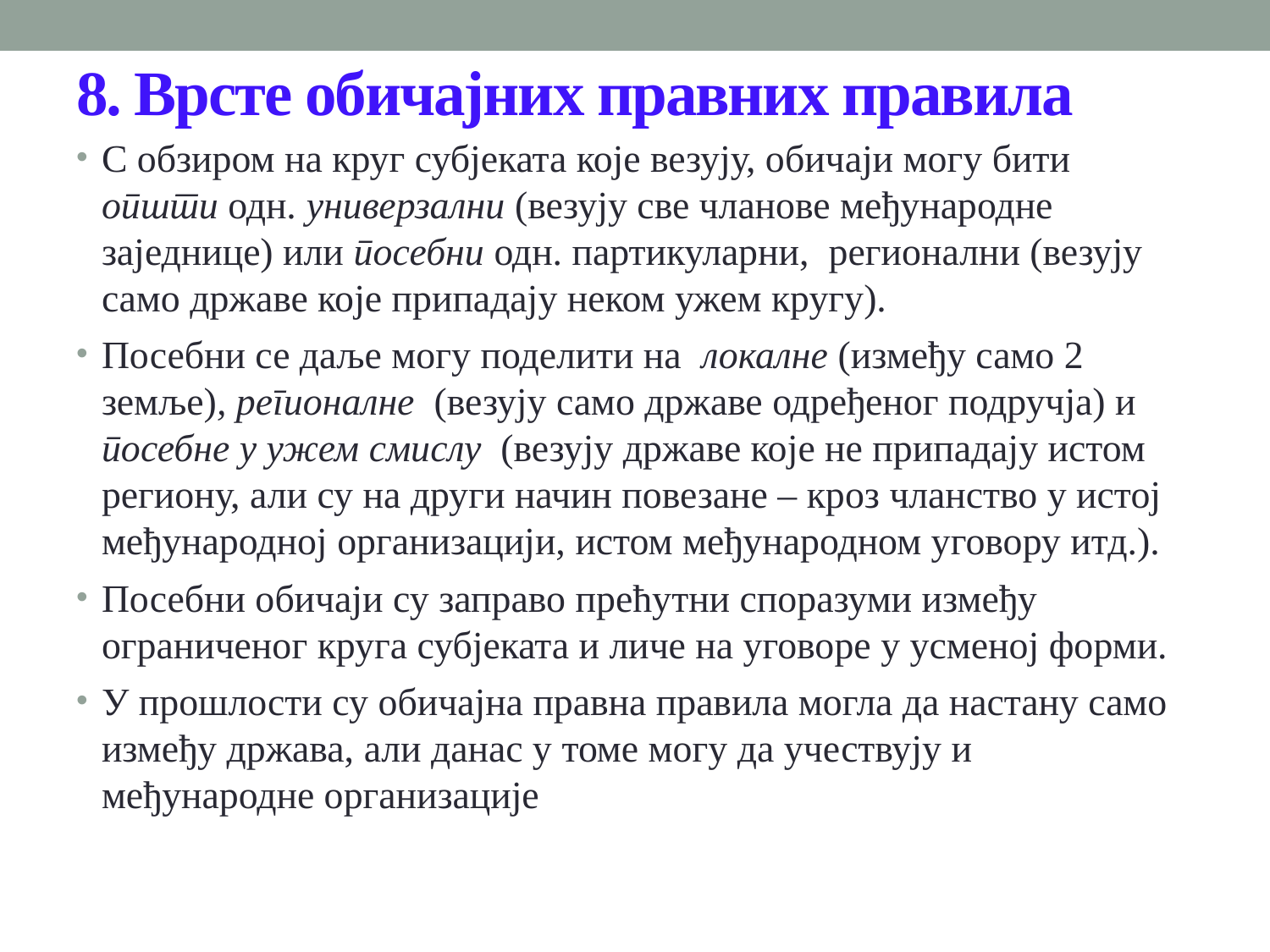

# 8. Врсте обичајних правних правила
С обзиром на круг субјеката које везују, обичаји могу бити општи одн. универзални (везују све чланове међународне заједнице) или посебни одн. партикуларни,  регионални (везују само државе које припадају неком ужем кругу).
Посебни се даље могу поделити на  локалне (између само 2 земље), регионалне  (везују само државе одређеног подручја) и посебне у ужем смислу  (везују државе које не припадају истом региону, али су на други начин повезане – кроз чланство у истој међународној организацији, истом међународном уговору итд.).
Посебни обичаји су заправо прећутни споразуми између ограниченог круга субјеката и личе на уговоре у усменој форми.
У прошлости су обичајна правна правила могла да настану само између држава, али данас у томе могу да учествују и међународне организације